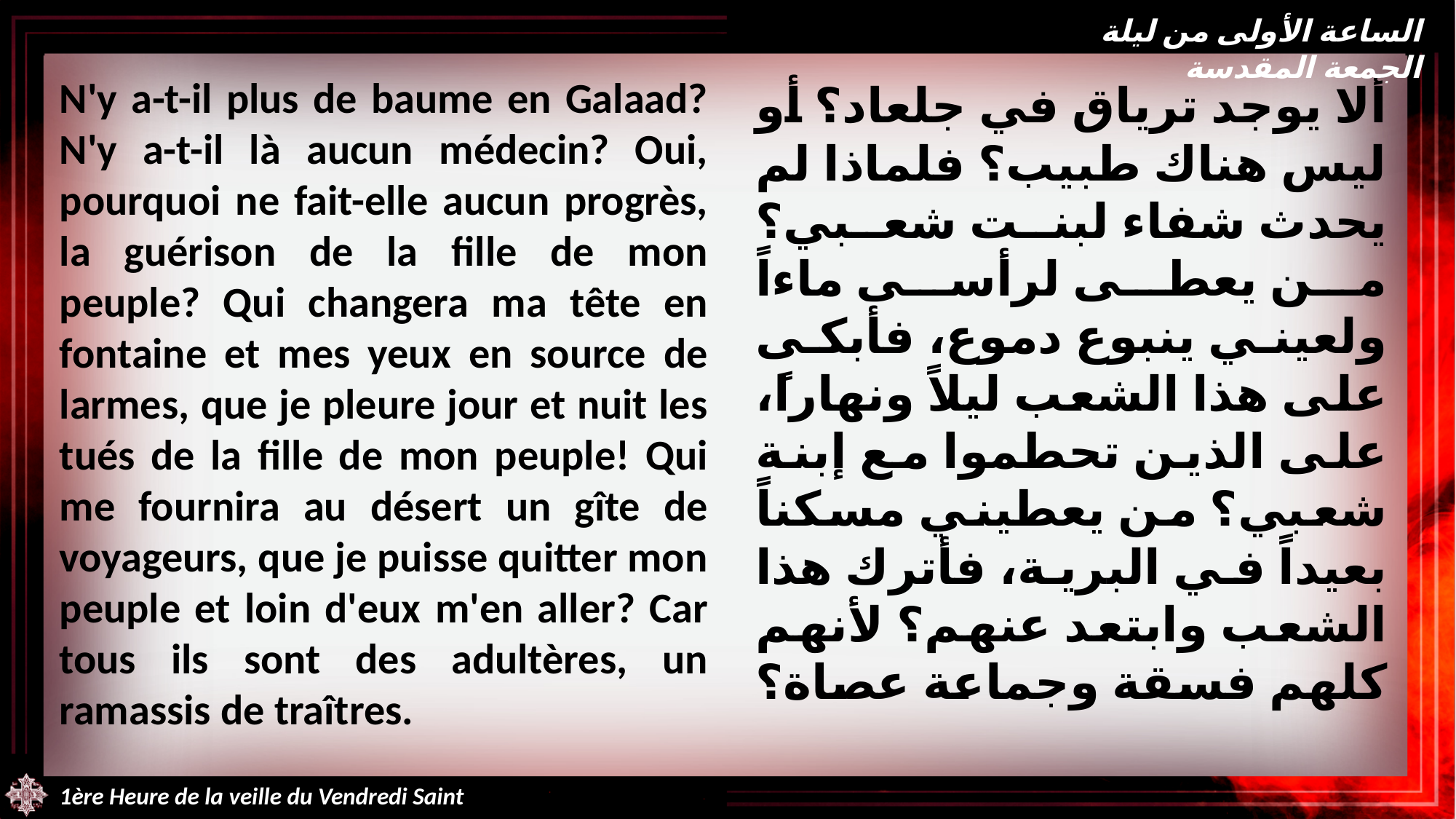

الساعة الأولى من ليلة الجمعة المقدسة
N'y a-t-il plus de baume en Galaad? N'y a-t-il là aucun médecin? Oui, pourquoi ne fait-elle aucun progrès, la guérison de la fille de mon peuple? Qui changera ma tête en fontaine et mes yeux en source de larmes, que je pleure jour et nuit les tués de la fille de mon peuple! Qui me fournira au désert un gîte de voyageurs, que je puisse quitter mon peuple et loin d'eux m'en aller? Car tous ils sont des adultères, un ramassis de traîtres.
ألا يوجد ترياق في جلعاد؟ أو ليس هناك طبيب؟ فلماذا لم يحدث شفاء لبنت شعبي؟ من يعطى لرأسى ماءاً ولعيني ينبوع دموع، فأبكى على هذا الشعب ليلاً ونهاراً، على الذين تحطموا مع إبنة شعبي؟ من يعطيني مسكناً بعيداً في البرية، فأترك هذا الشعب وابتعد عنهم؟ لأنهم كلهم فسقة وجماعة عصاة؟
1ère Heure de la veille du Vendredi Saint